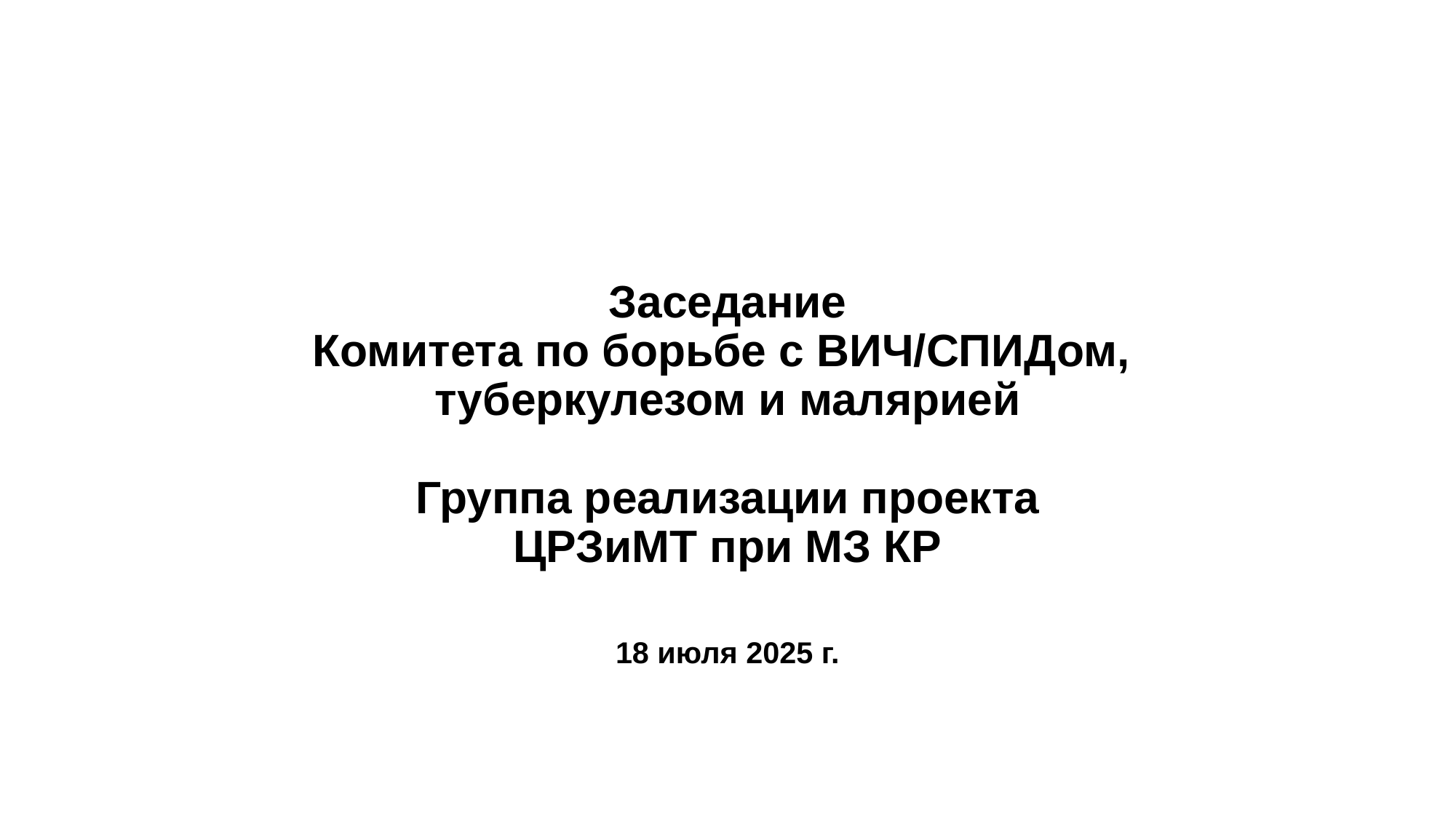

# Заседание Комитета по борьбе с ВИЧ/СПИДом, туберкулезом и малярией Группа реализации проекта ЦРЗиМТ при МЗ КР 18 июля 2025 г.